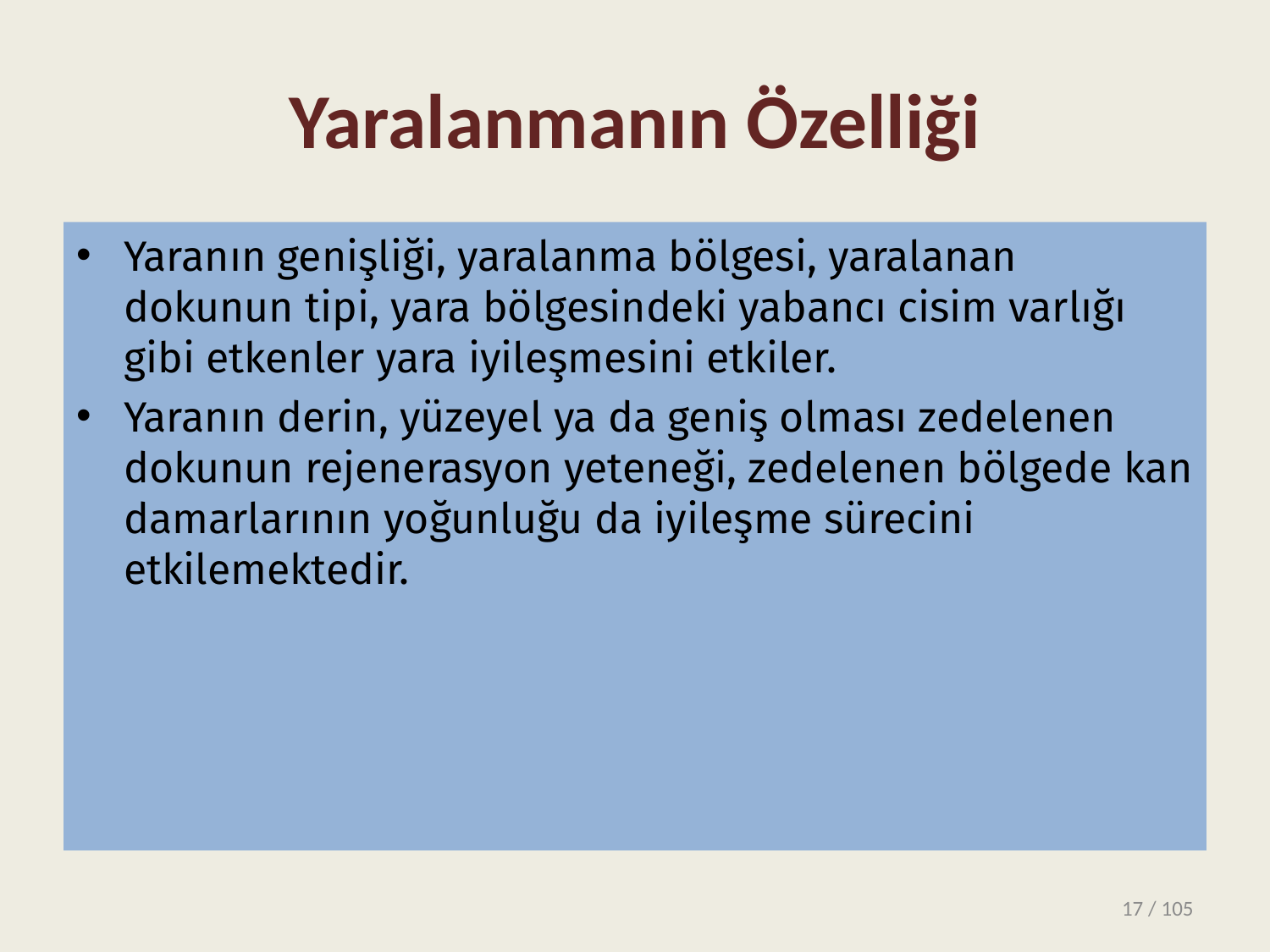

# Yaralanmanın Özelliği
Yaranın genişliği, yaralanma bölgesi, yaralanan dokunun tipi, yara bölgesindeki yabancı cisim varlığı gibi etkenler yara iyileşmesini etkiler.
Yaranın derin, yüzeyel ya da geniş olması zedelenen dokunun rejenerasyon yeteneği, zedelenen bölgede kan damarlarının yoğunluğu da iyileşme sürecini etkilemektedir.
17 / 105